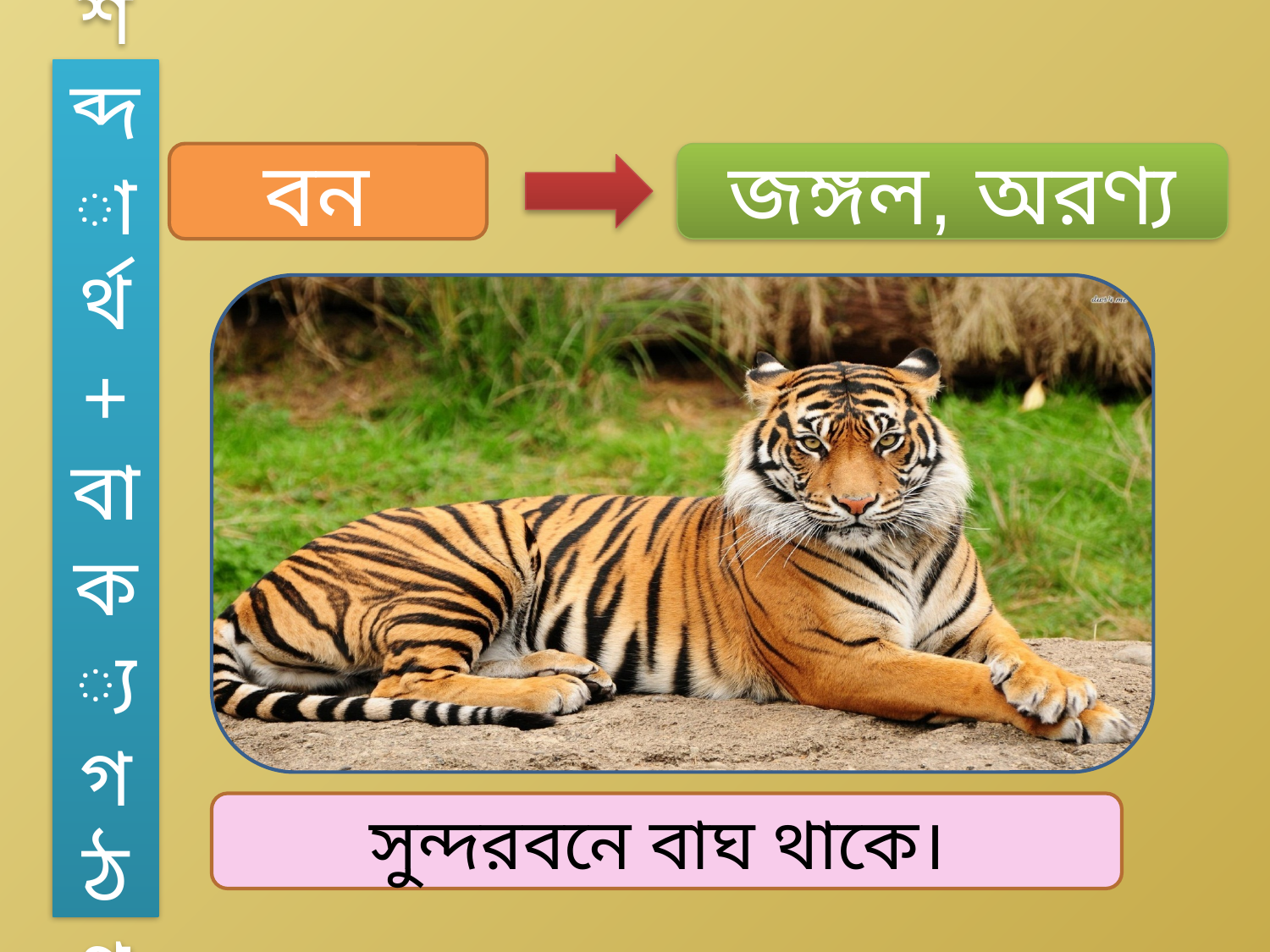

শ
ব্দা
র্থ
+
বাক্য
গ
ঠ
ণ
বন

জঙ্গল, অরণ্য

সুন্দরবনে বাঘ থাকে।